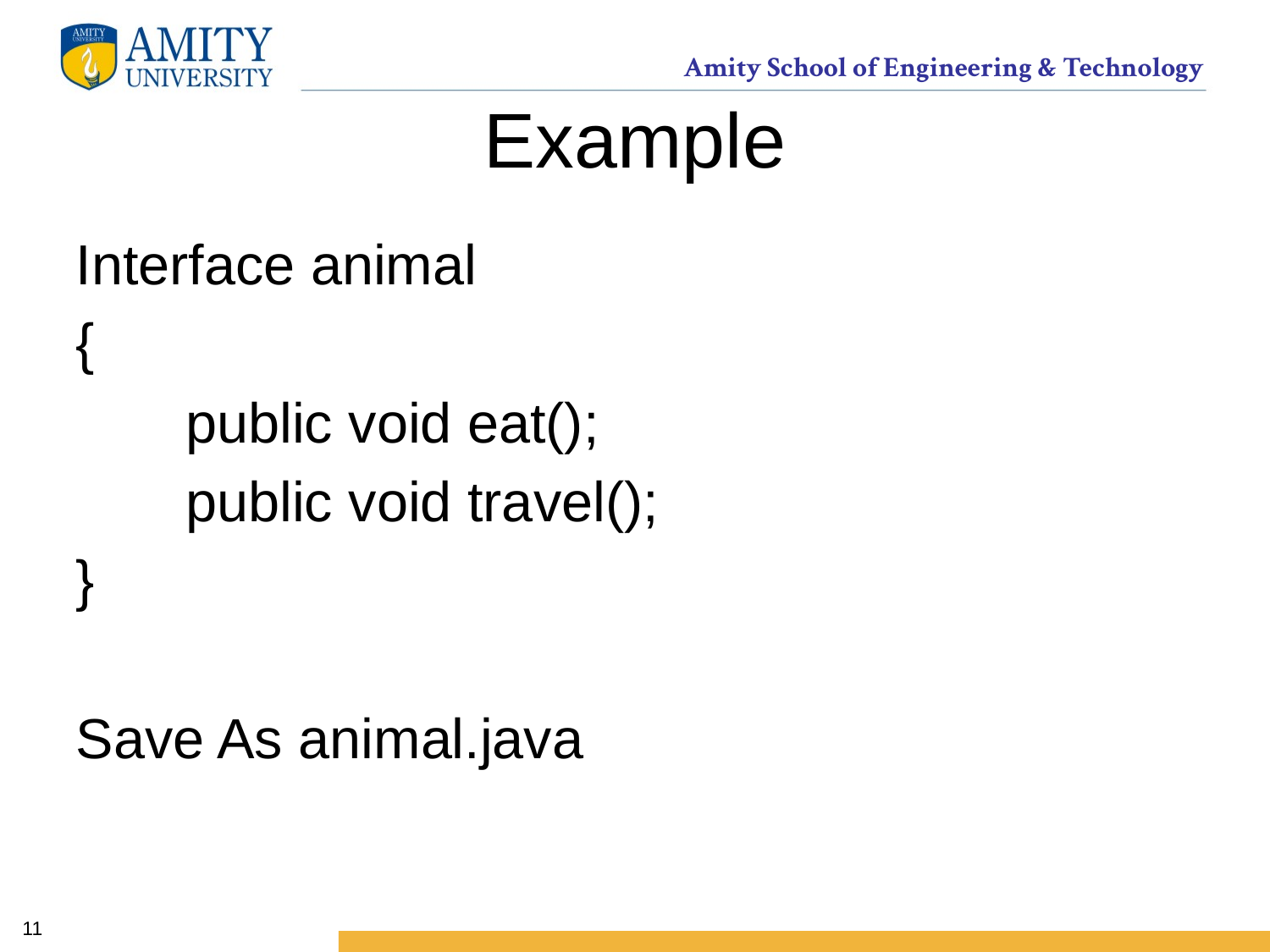

# Example
Interface animal
{
       public void eat();
       public void travel();
}

Save As animal.java
11